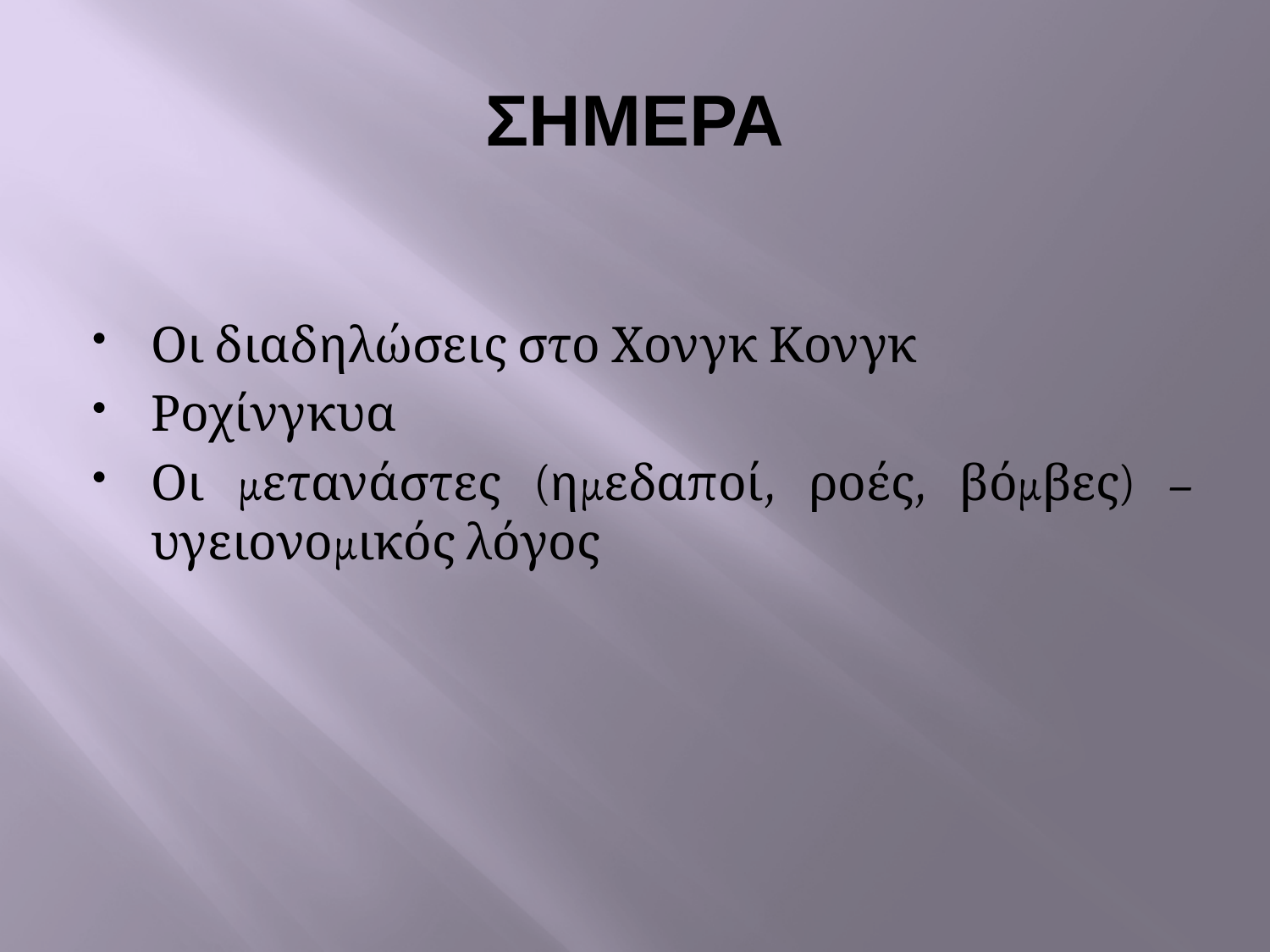

# ΣΗΜΕΡΑ
Οι διαδηλώσεις στο Χονγκ Κονγκ
Ροχίνγκυα
Οι μετανάστες (ημεδαποί, ροές, βόμβες) – υγειονομικός λόγος